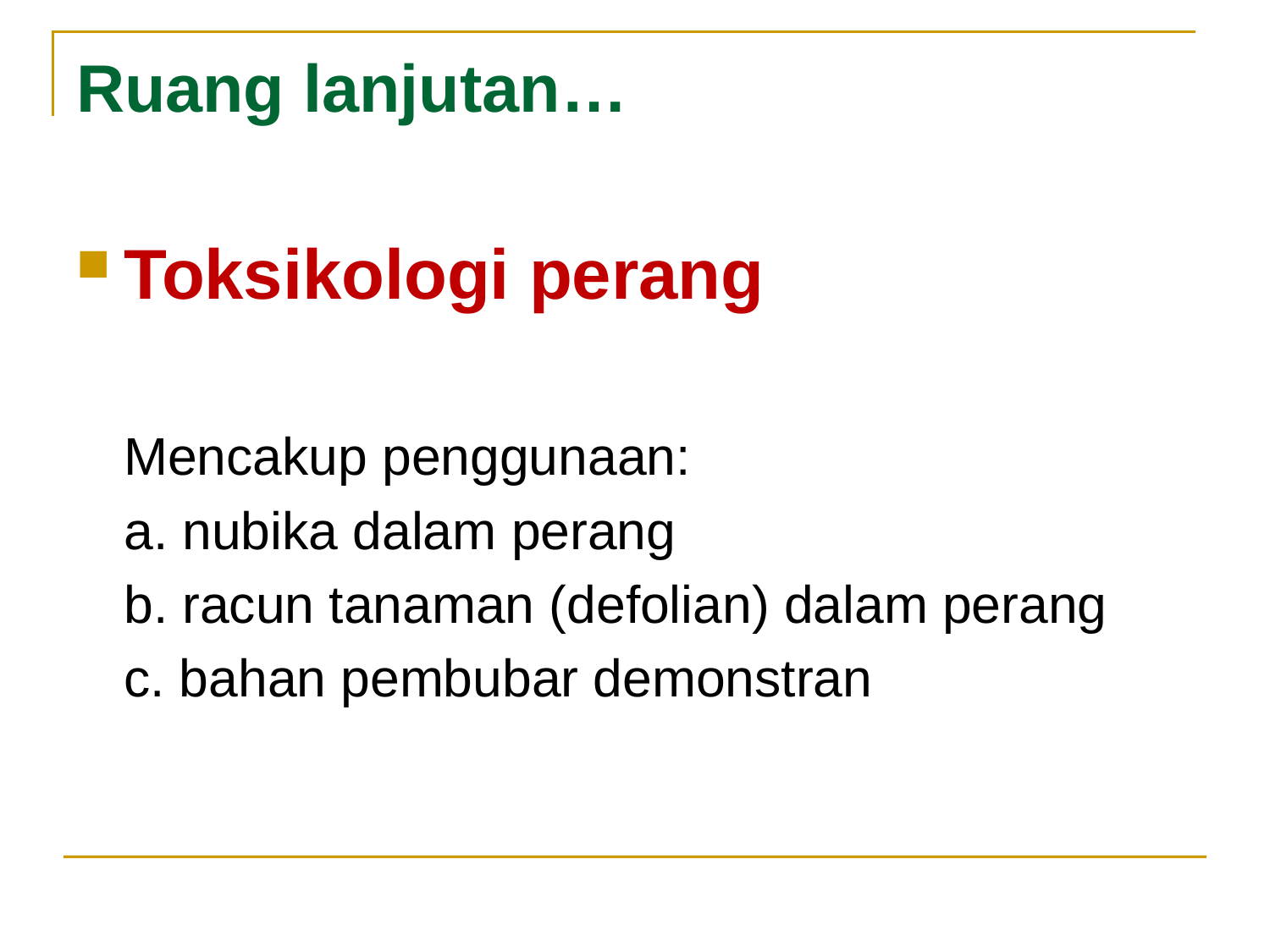

# Ruang lanjutan…
Toksikologi perang

	Mencakup penggunaan:
	a. nubika dalam perang
	b. racun tanaman (defolian) dalam perang
	c. bahan pembubar demonstran